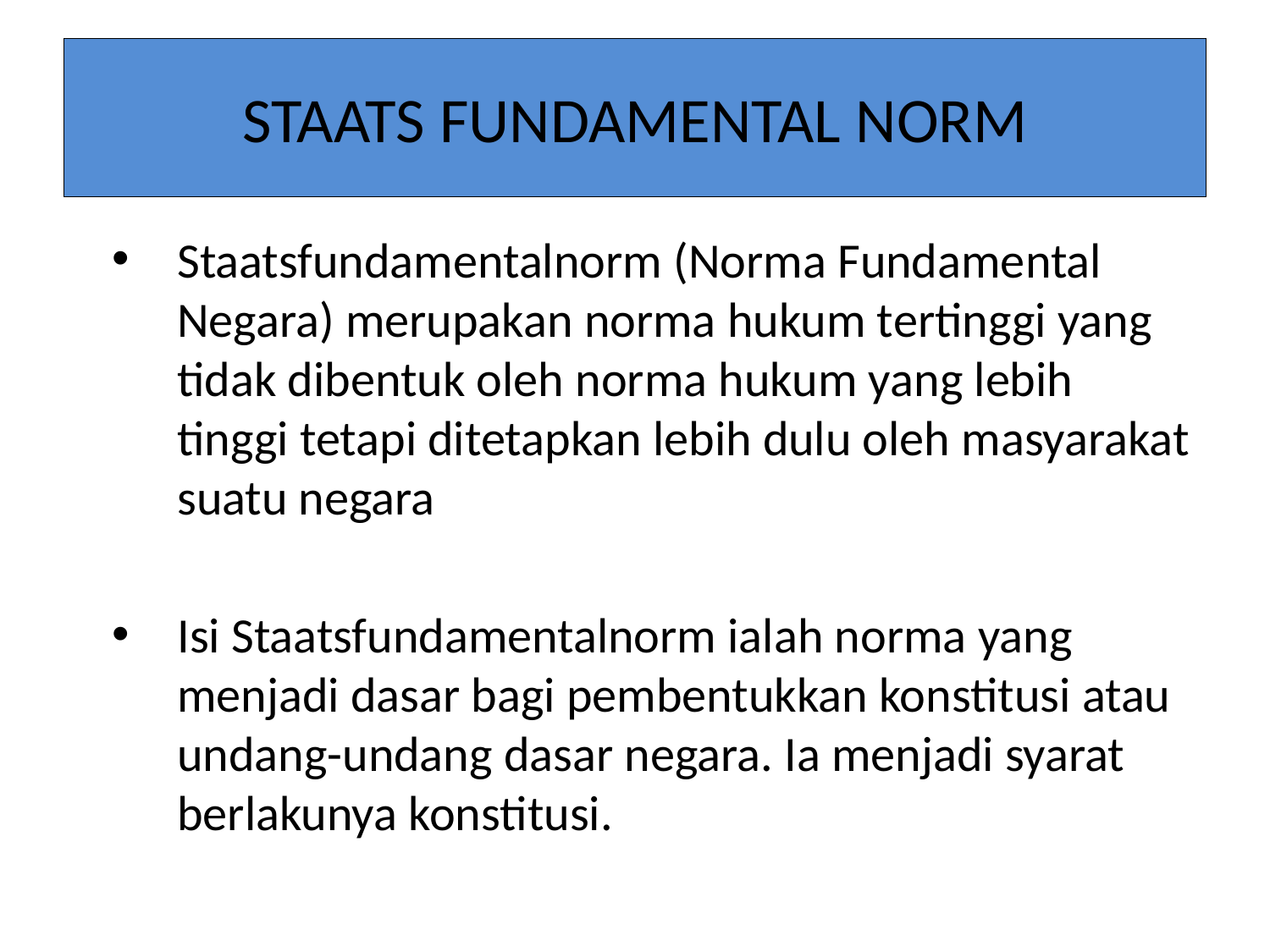

# STAATS FUNDAMENTAL NORM
Staatsfundamentalnorm (Norma Fundamental Negara) merupakan norma hukum tertinggi yang tidak dibentuk oleh norma hukum yang lebih tinggi tetapi ditetapkan lebih dulu oleh masyarakat suatu negara

Isi Staatsfundamentalnorm ialah norma yang menjadi dasar bagi pembentukkan konstitusi atau undang-undang dasar negara. Ia menjadi syarat berlakunya konstitusi.